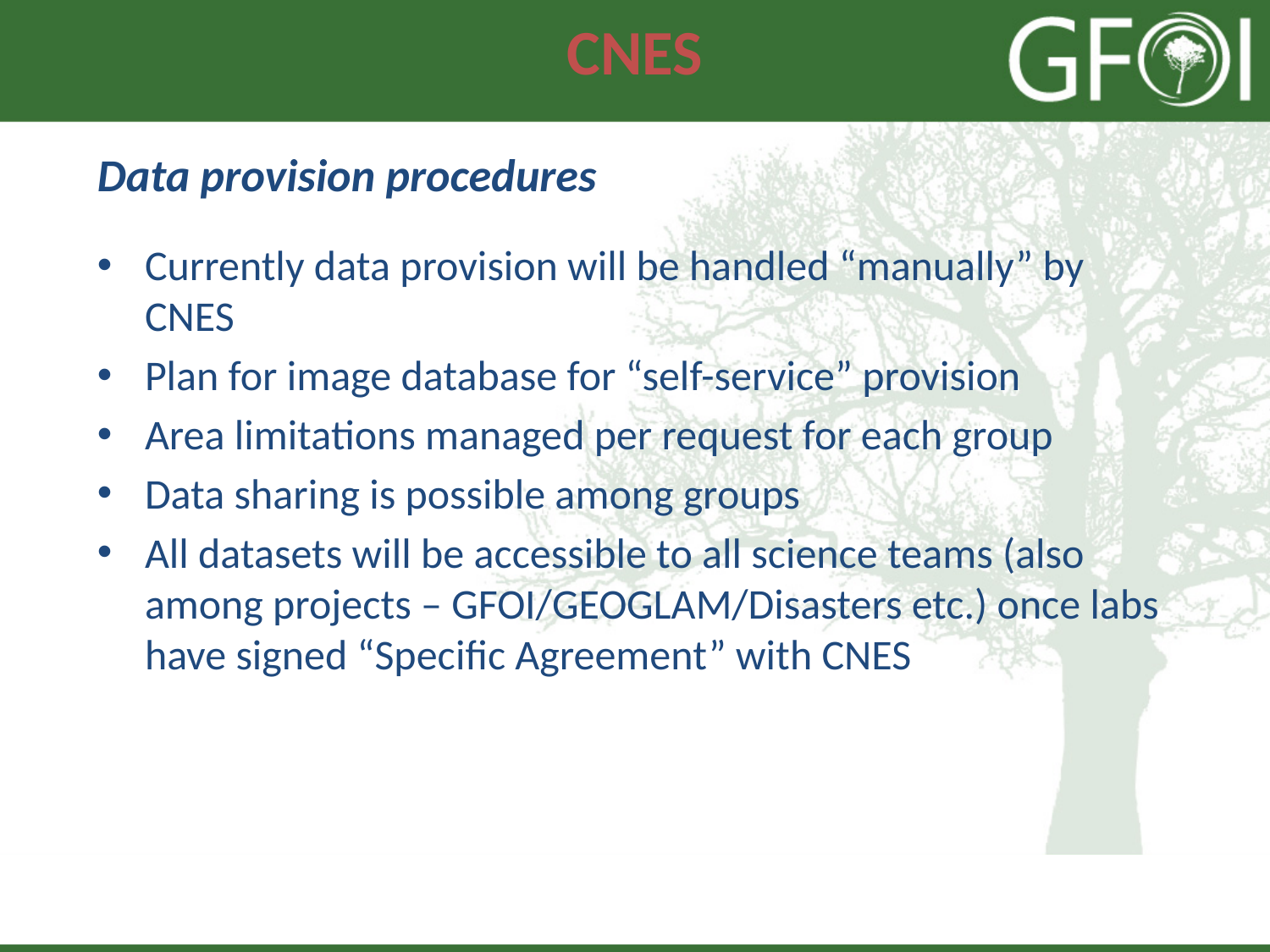

# CNES
Data provision procedures

Currently data provision will be handled “manually” by CNES
Plan for image database for “self-service” provision
Area limitations managed per request for each group
Data sharing is possible among groups
All datasets will be accessible to all science teams (also among projects – GFOI/GEOGLAM/Disasters etc.) once labs have signed “Specific Agreement” with CNES